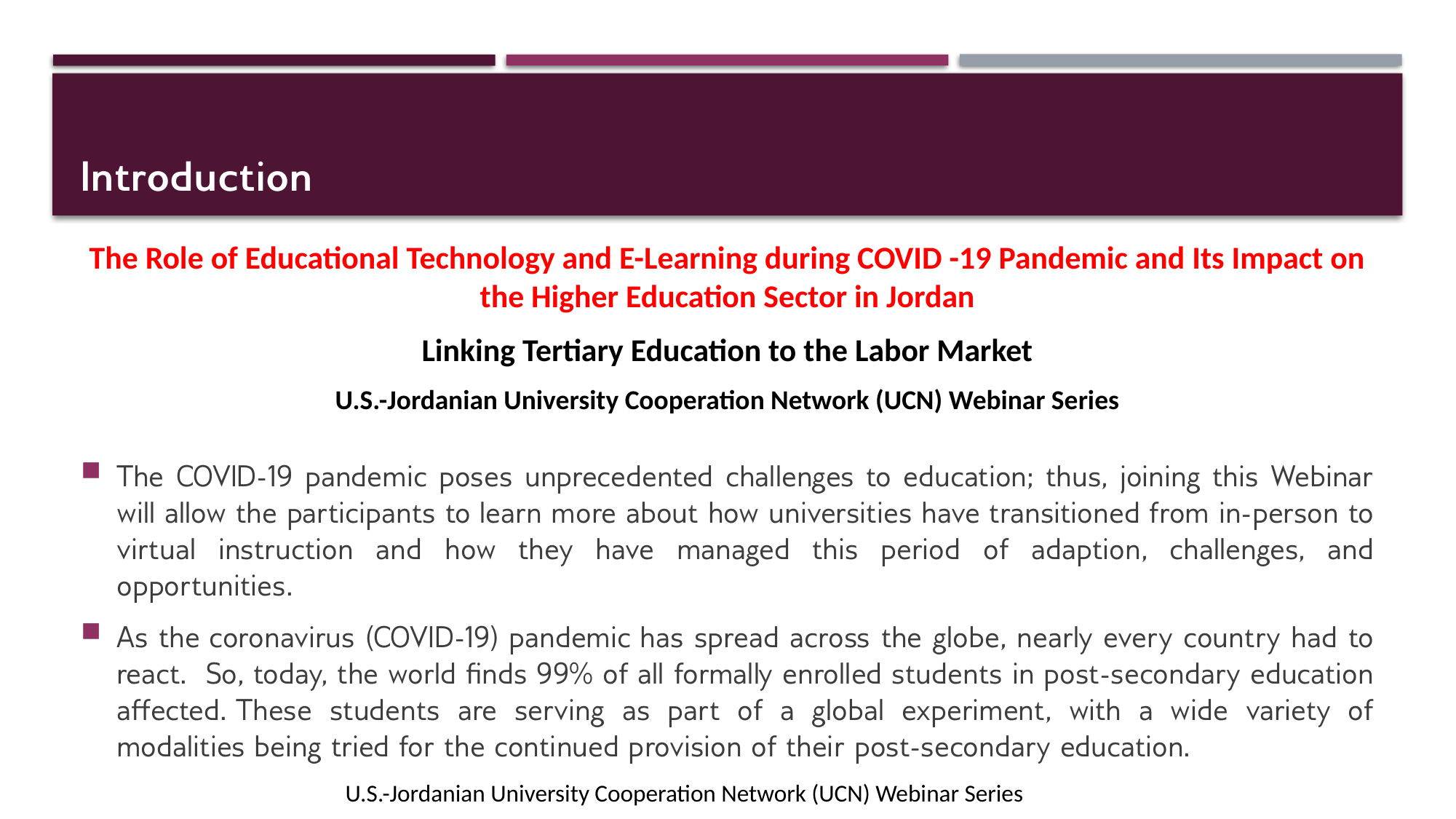

# Introduction
The Role of Educational Technology and E-Learning during COVID -19 Pandemic and Its Impact on the Higher Education Sector in Jordan
Linking Tertiary Education to the Labor Market
U.S.-Jordanian University Cooperation Network (UCN) Webinar Series

The COVID-19 pandemic poses unprecedented challenges to education; thus, joining this Webinar will allow the participants to learn more about how universities have transitioned from in-person to virtual instruction and how they have managed this period of adaption, challenges, and opportunities.
As the coronavirus (COVID-19) pandemic has spread across the globe, nearly every country had to react.  So, today, the world finds 99% of all formally enrolled students in post-secondary education affected. These students are serving as part of a global experiment, with a wide variety of modalities being tried for the continued provision of their post-secondary education.